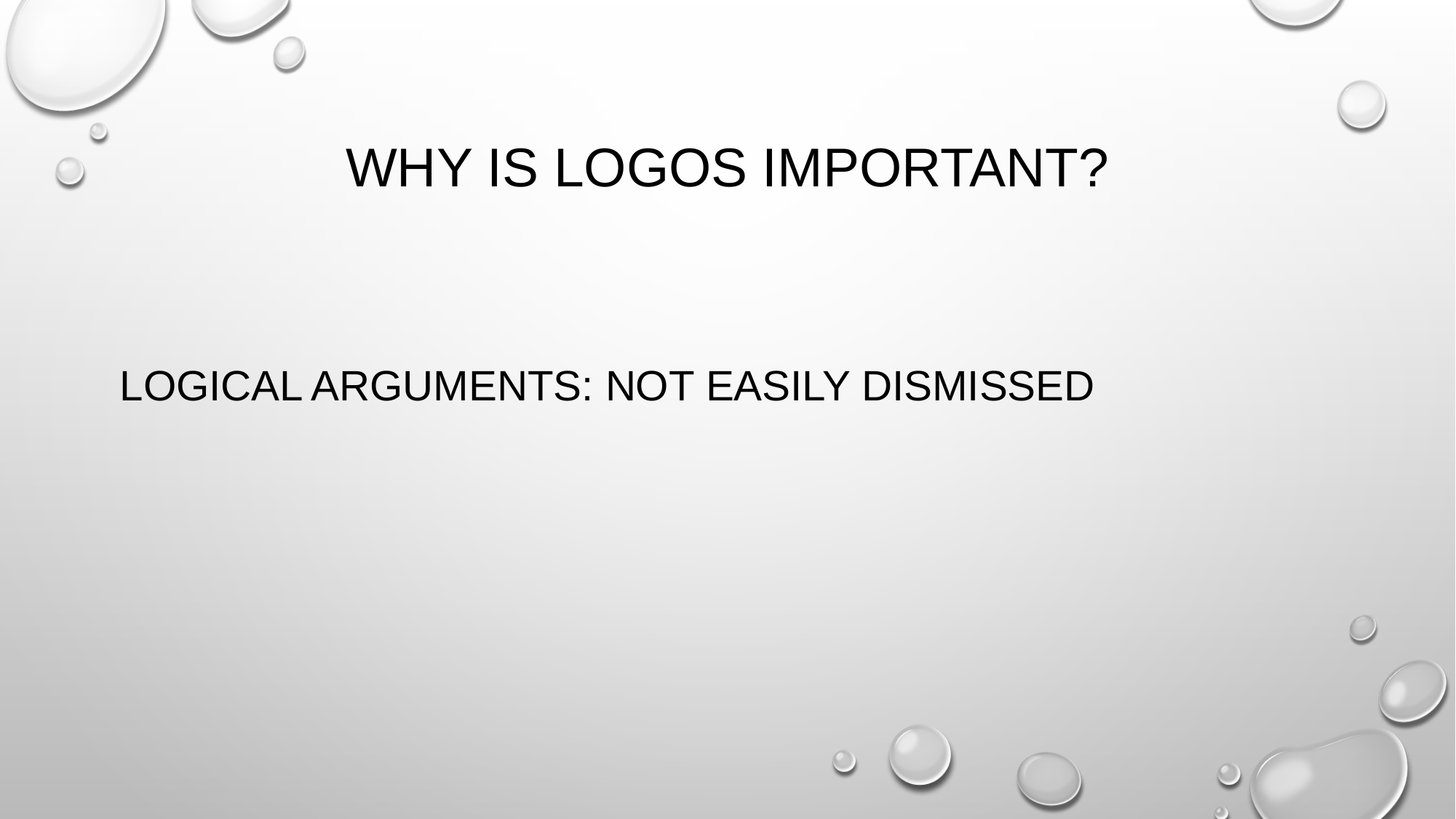

# Why is LOGOS important?
logical arguments: not easily dismissed